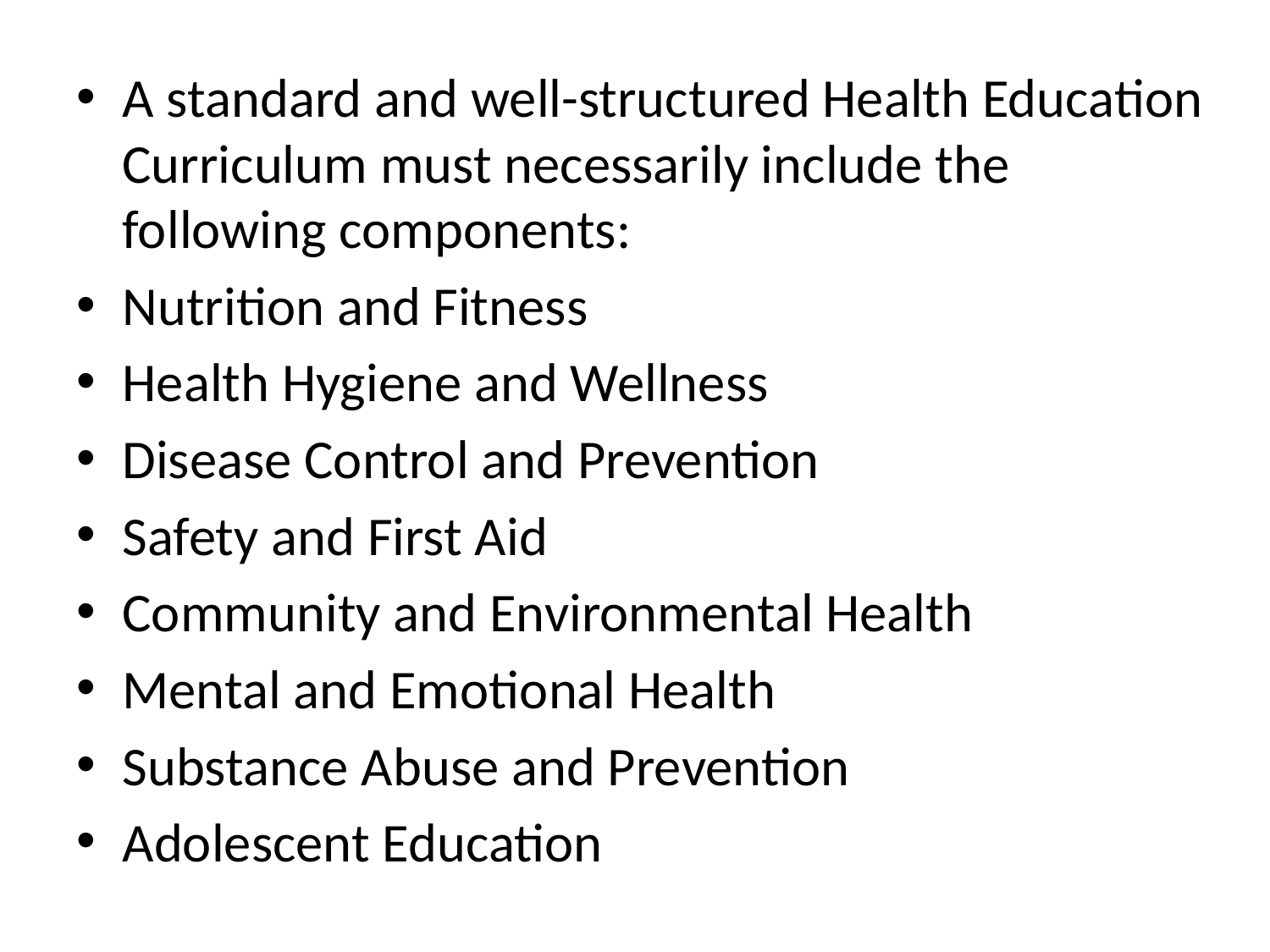

#
A standard and well-structured Health Education Curriculum must necessarily include the following components:
Nutrition and Fitness
Health Hygiene and Wellness
Disease Control and Prevention
Safety and First Aid
Community and Environmental Health
Mental and Emotional Health
Substance Abuse and Prevention
Adolescent Education